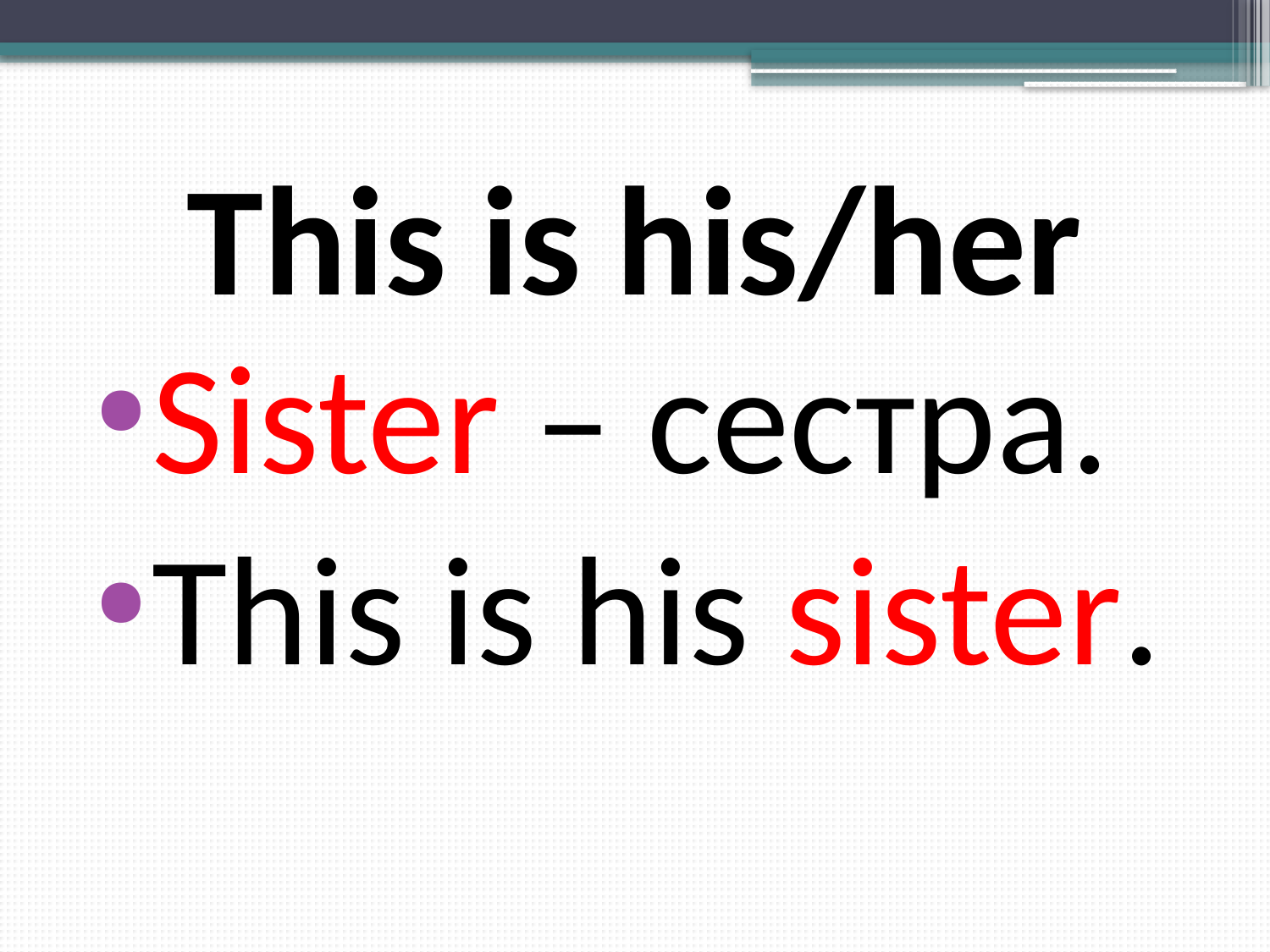

# This is his/her
Sister – сестра.
This is his sister.